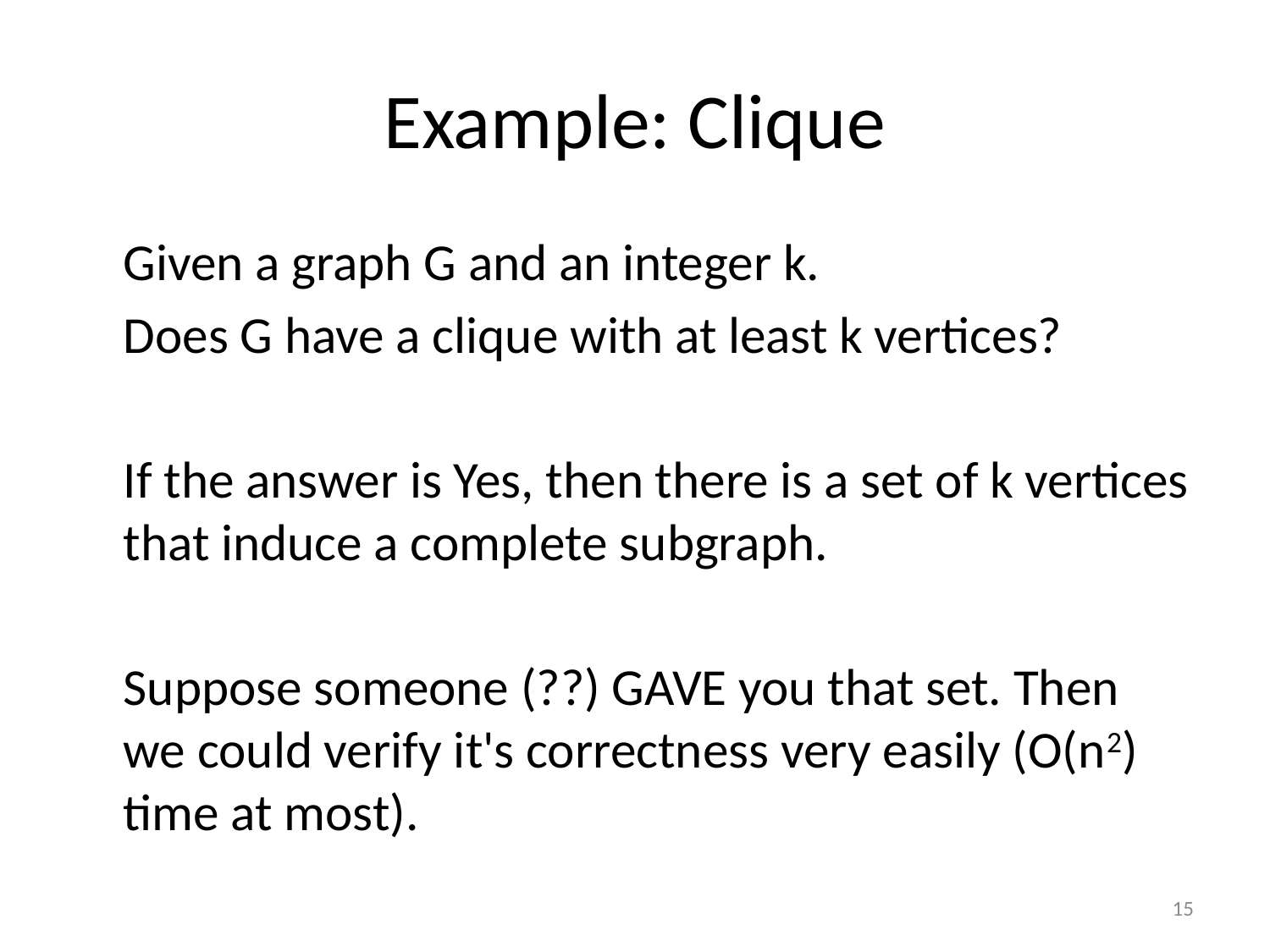

# Example: Clique
	Given a graph G and an integer k.
	Does G have a clique with at least k vertices?

	If the answer is Yes, then there is a set of k vertices that induce a complete subgraph.

	Suppose someone (??) GAVE you that set. Then we could verify it's correctness very easily (O(n2) time at most).
15